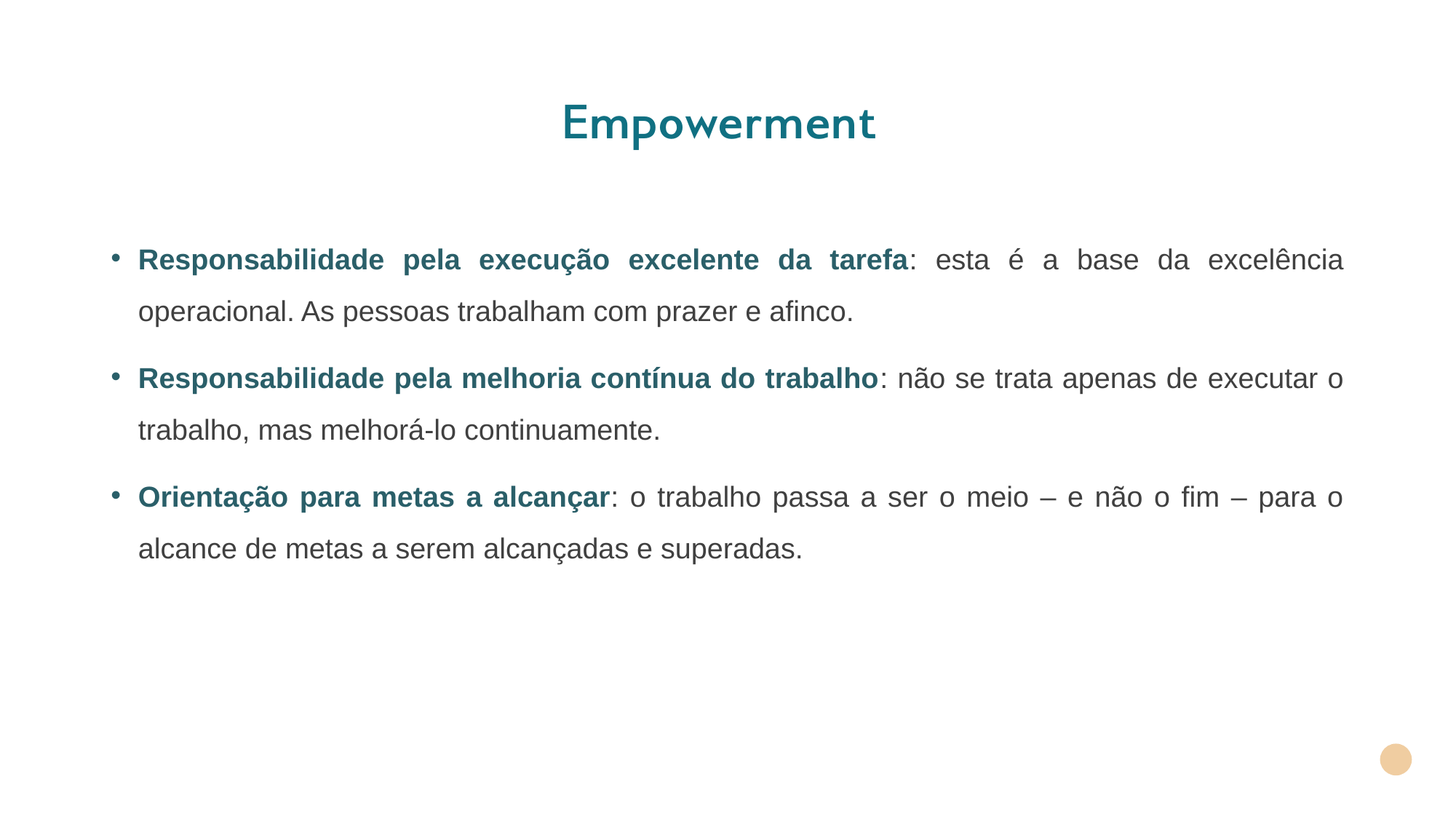

# Empowerment
Responsabilidade pela execução excelente da tarefa: esta é a base da excelência operacional. As pessoas trabalham com prazer e afinco.
Responsabilidade pela melhoria contínua do trabalho: não se trata apenas de executar o trabalho, mas melhorá-lo continuamente.
Orientação para metas a alcançar: o trabalho passa a ser o meio – e não o fim – para o alcance de metas a serem alcançadas e superadas.
27